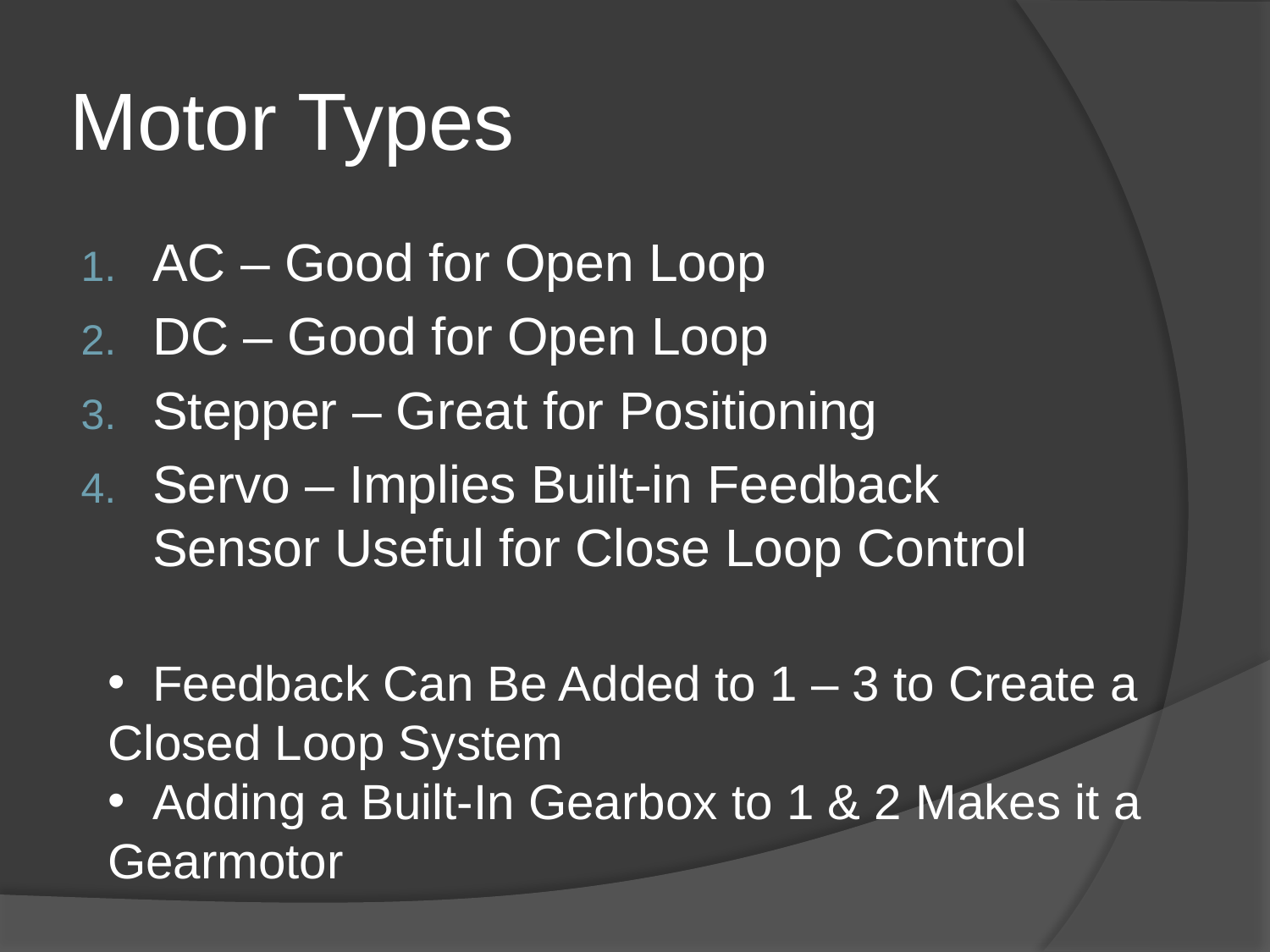

# Motor Types
AC – Good for Open Loop
DC – Good for Open Loop
Stepper – Great for Positioning
Servo – Implies Built-in Feedback Sensor Useful for Close Loop Control
  Feedback Can Be Added to 1 – 3 to Create a Closed Loop System
  Adding a Built-In Gearbox to 1 & 2 Makes it a Gearmotor